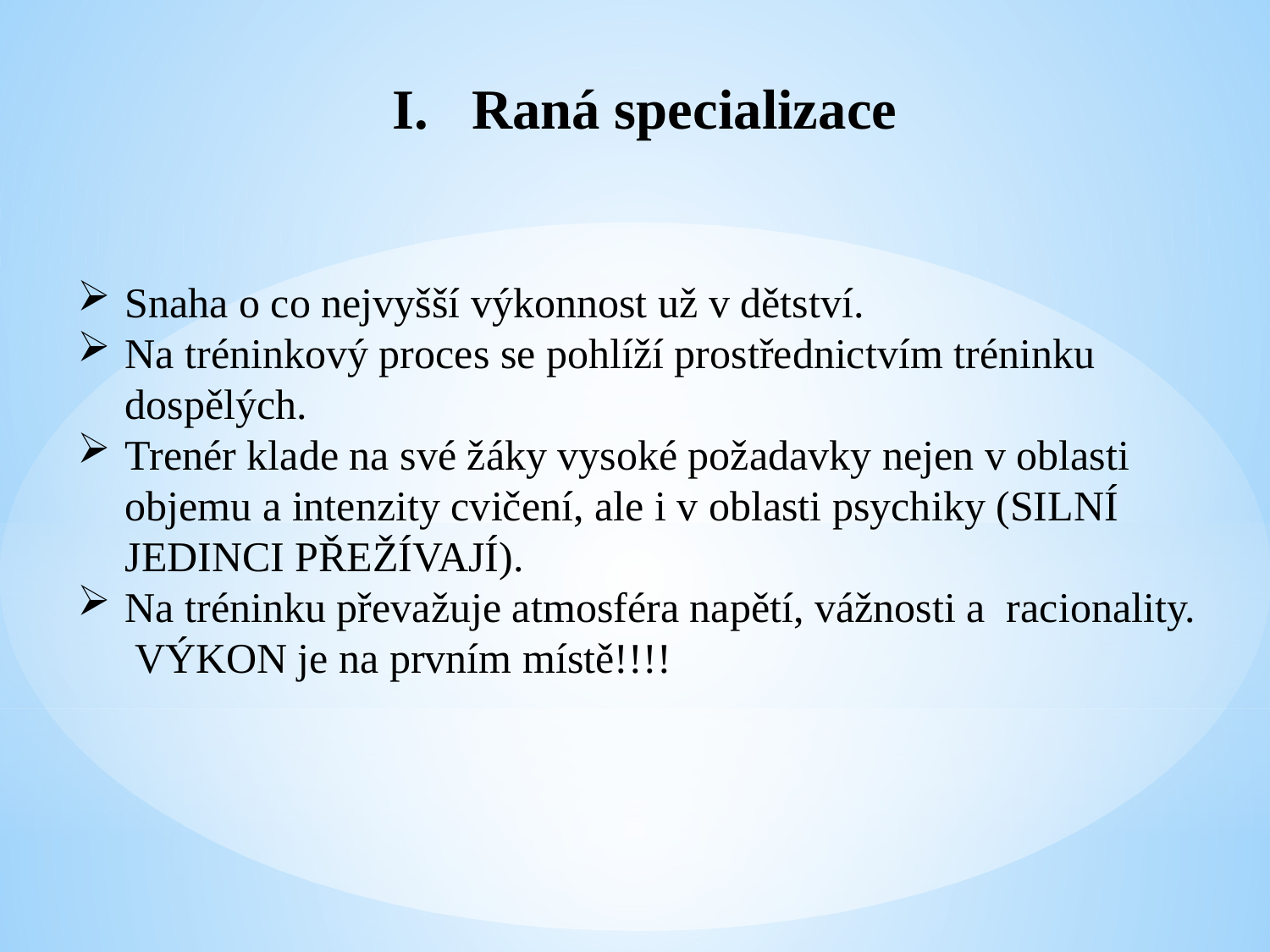

Raná specializace

Snaha o co nejvyšší výkonnost už v dětství.
Na tréninkový proces se pohlíží prostřednictvím tréninku dospělých.
Trenér klade na své žáky vysoké požadavky nejen v oblasti objemu a intenzity cvičení, ale i v oblasti psychiky (SILNÍ JEDINCI PŘEŽÍVAJÍ).
Na tréninku převažuje atmosféra napětí, vážnosti a  racionality.   VÝKON je na prvním místě!!!!